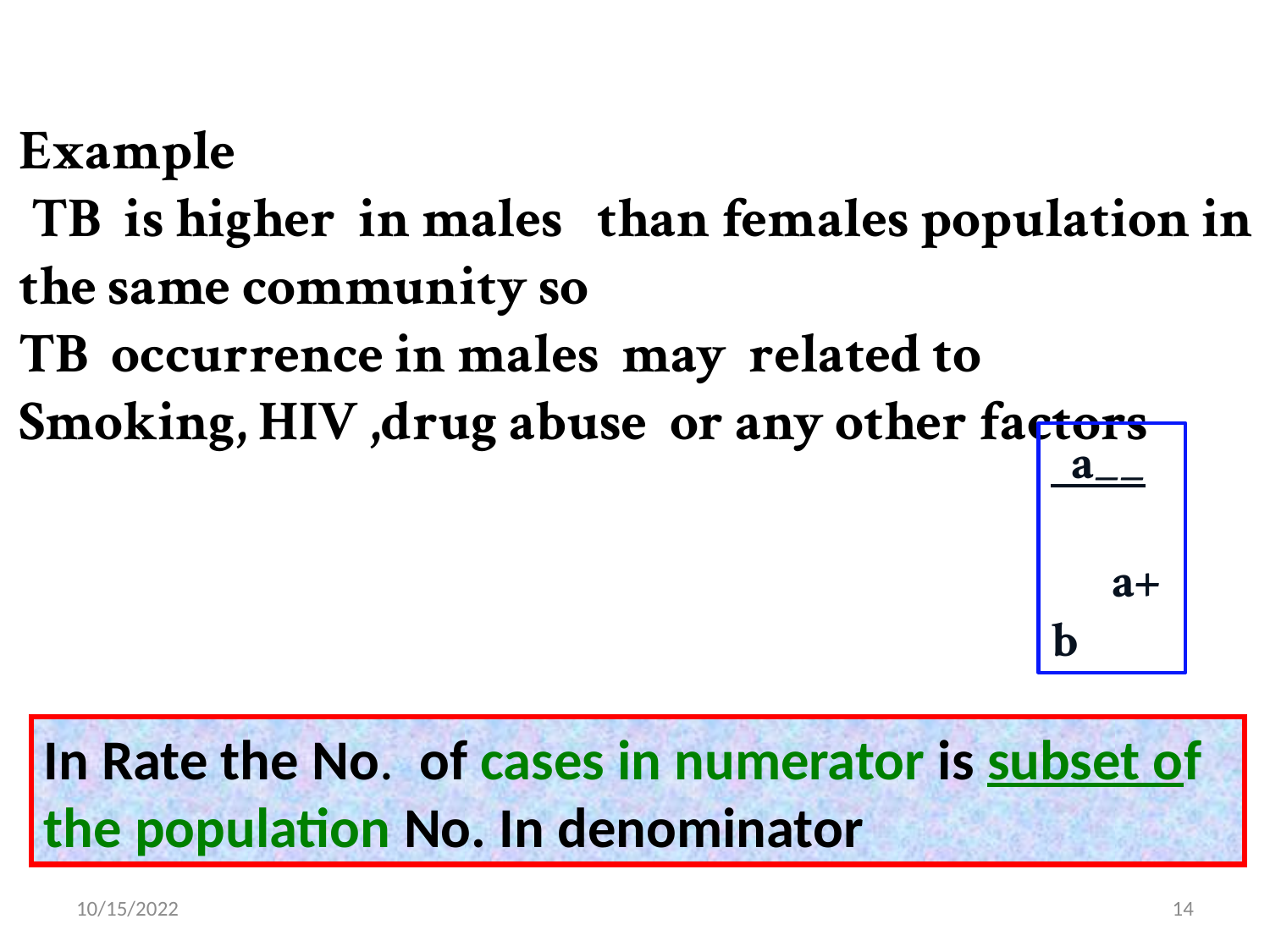

Example
 TB  is higher  in males   than females population in the same community so
TB  occurrence in males  may  related to
Smoking, HIV ,drug abuse  or any other factors
  a__                      a+ b
In Rate the No.  of cases in numerator is subset of the population No. In denominator
10/15/2022
14